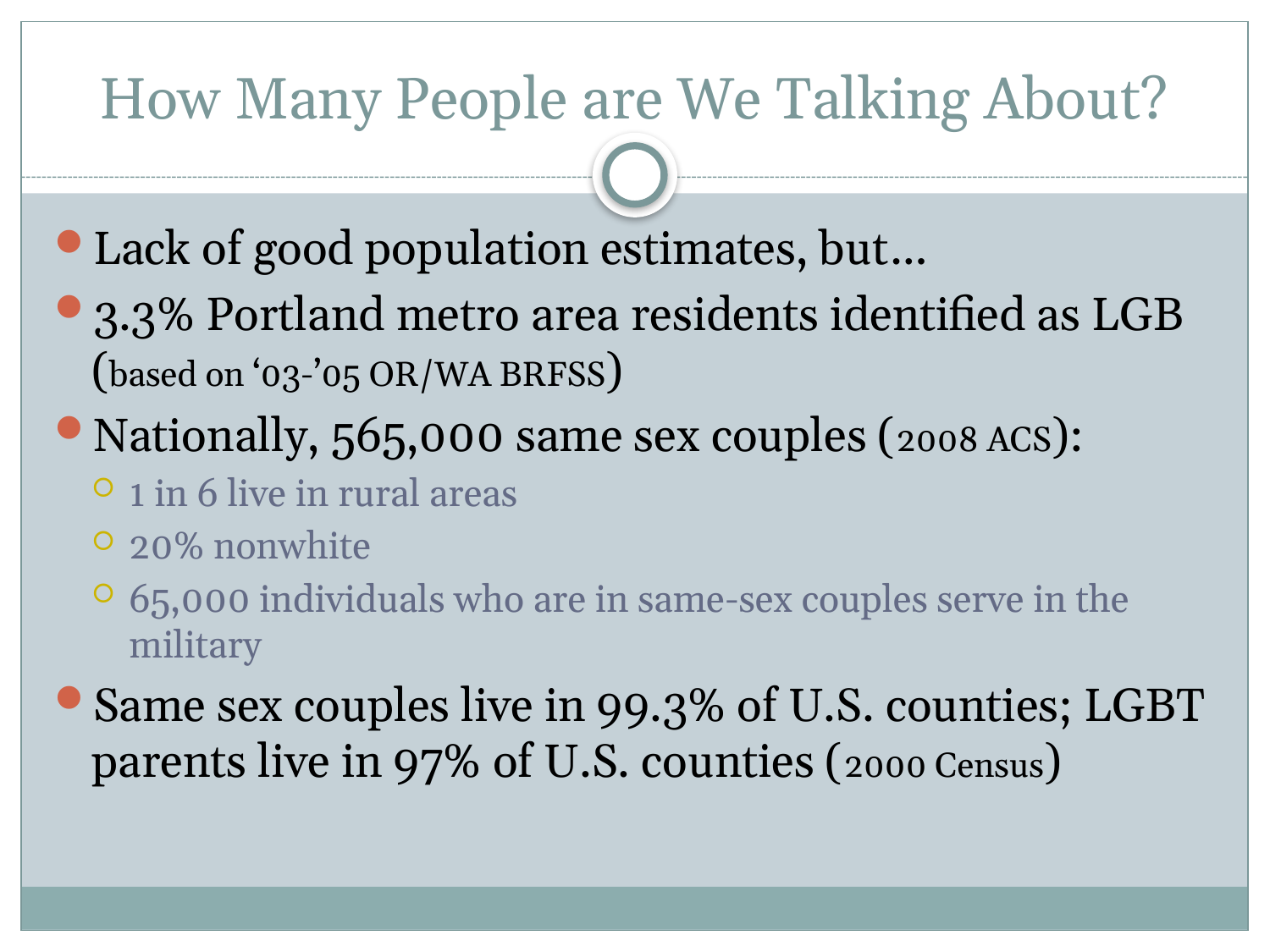

# How Many People are We Talking About?
Lack of good population estimates, but…
3.3% Portland metro area residents identified as LGB (based on ‘03-’05 OR/WA BRFSS)
Nationally, 565,000 same sex couples (2008 ACS):
1 in 6 live in rural areas
20% nonwhite
65,000 individuals who are in same-sex couples serve in the military
Same sex couples live in 99.3% of U.S. counties; LGBT parents live in 97% of U.S. counties (2000 Census)